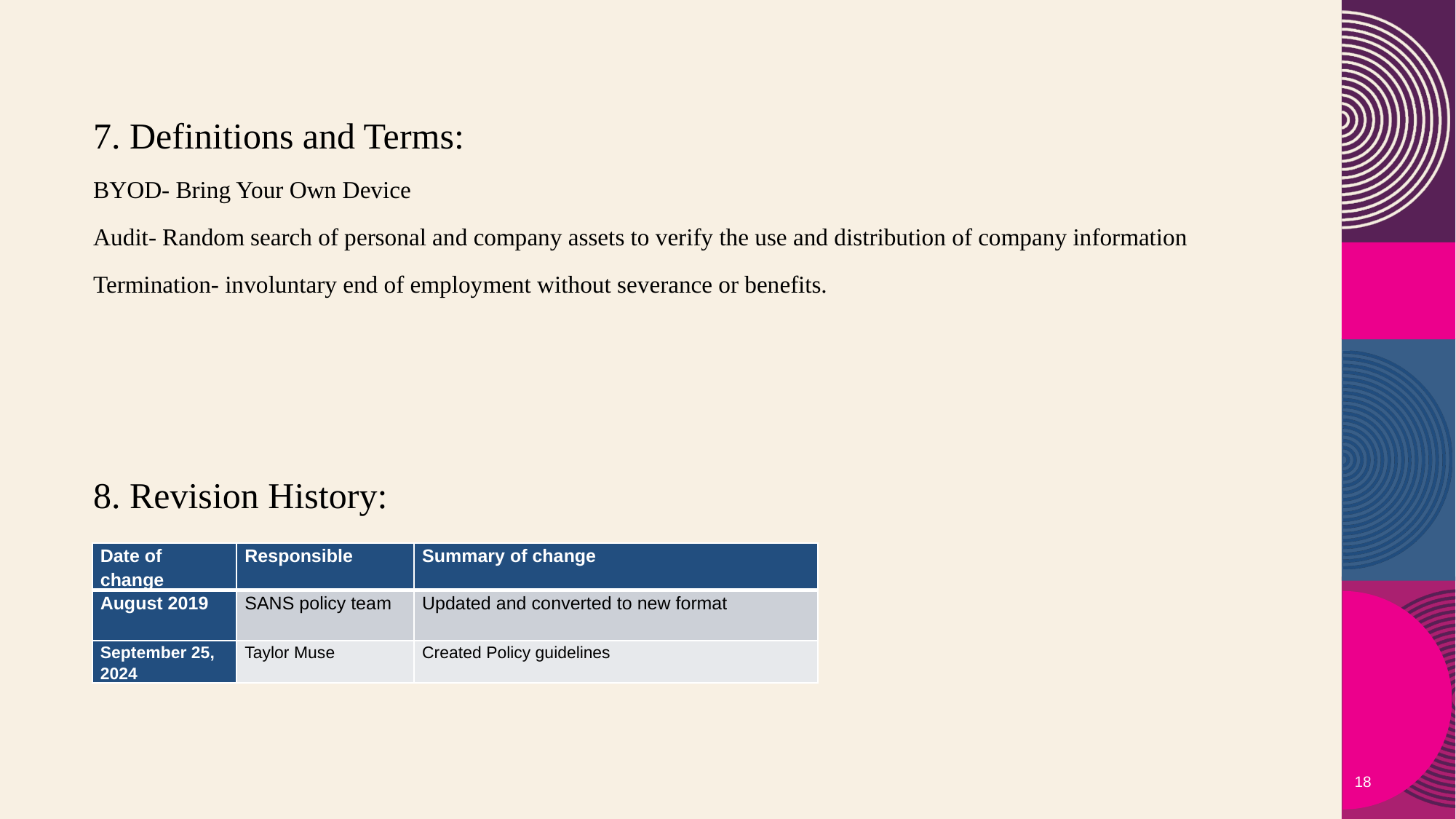

7. Definitions and Terms:
BYOD- Bring Your Own Device
Audit- Random search of personal and company assets to verify the use and distribution of company information
Termination- involuntary end of employment without severance or benefits.

8. Revision History:

#

| Date of change | Responsible | Summary of change |
| --- | --- | --- |
| August 2019 | SANS policy team | Updated and converted to new format |
| September 25, 2024 | Taylor Muse | Created Policy guidelines |
18